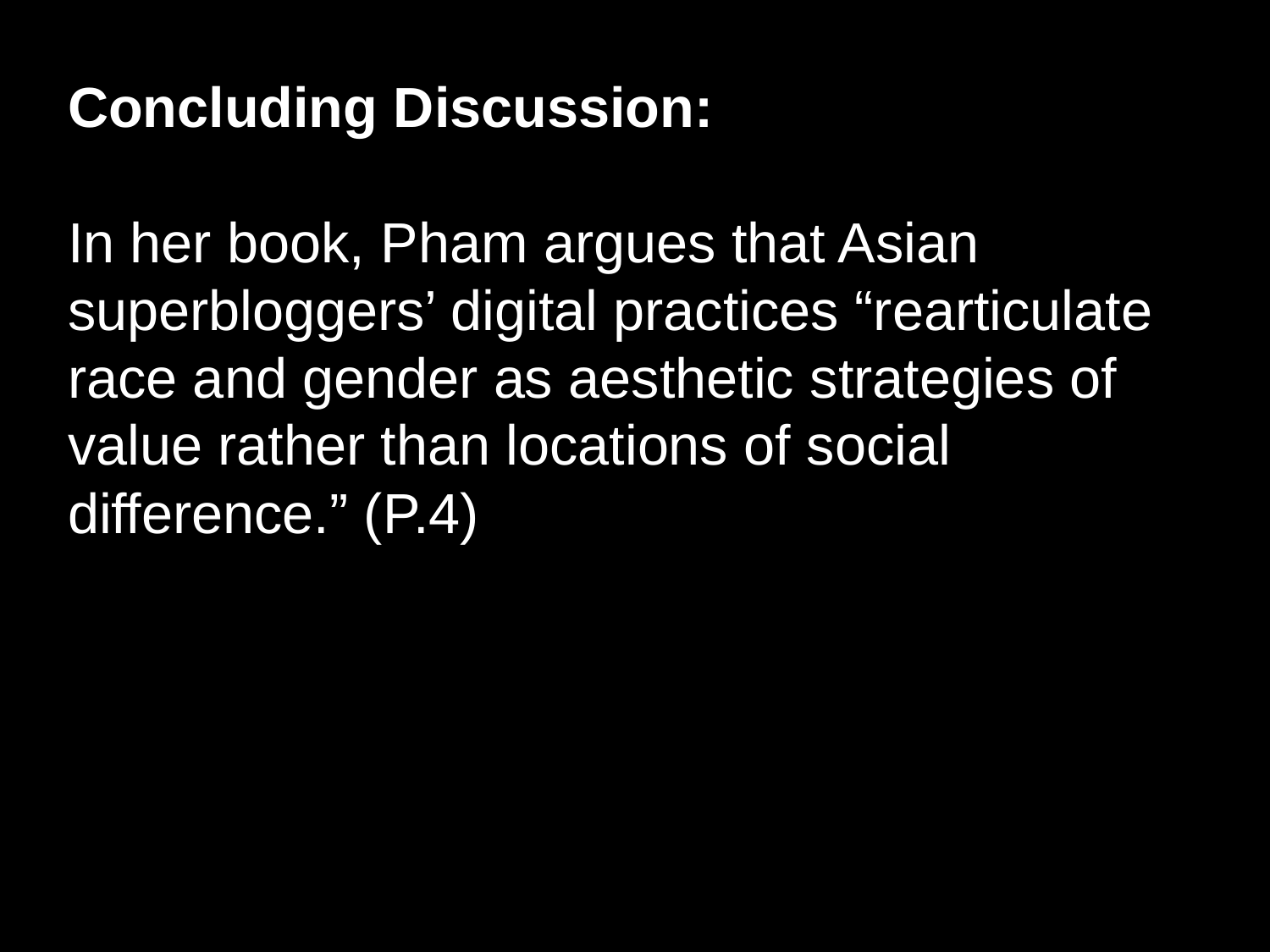

Concluding Discussion:

In her book, Pham argues that Asian superbloggers’ digital practices “rearticulate race and gender as aesthetic strategies of value rather than locations of social difference.” (P.4)